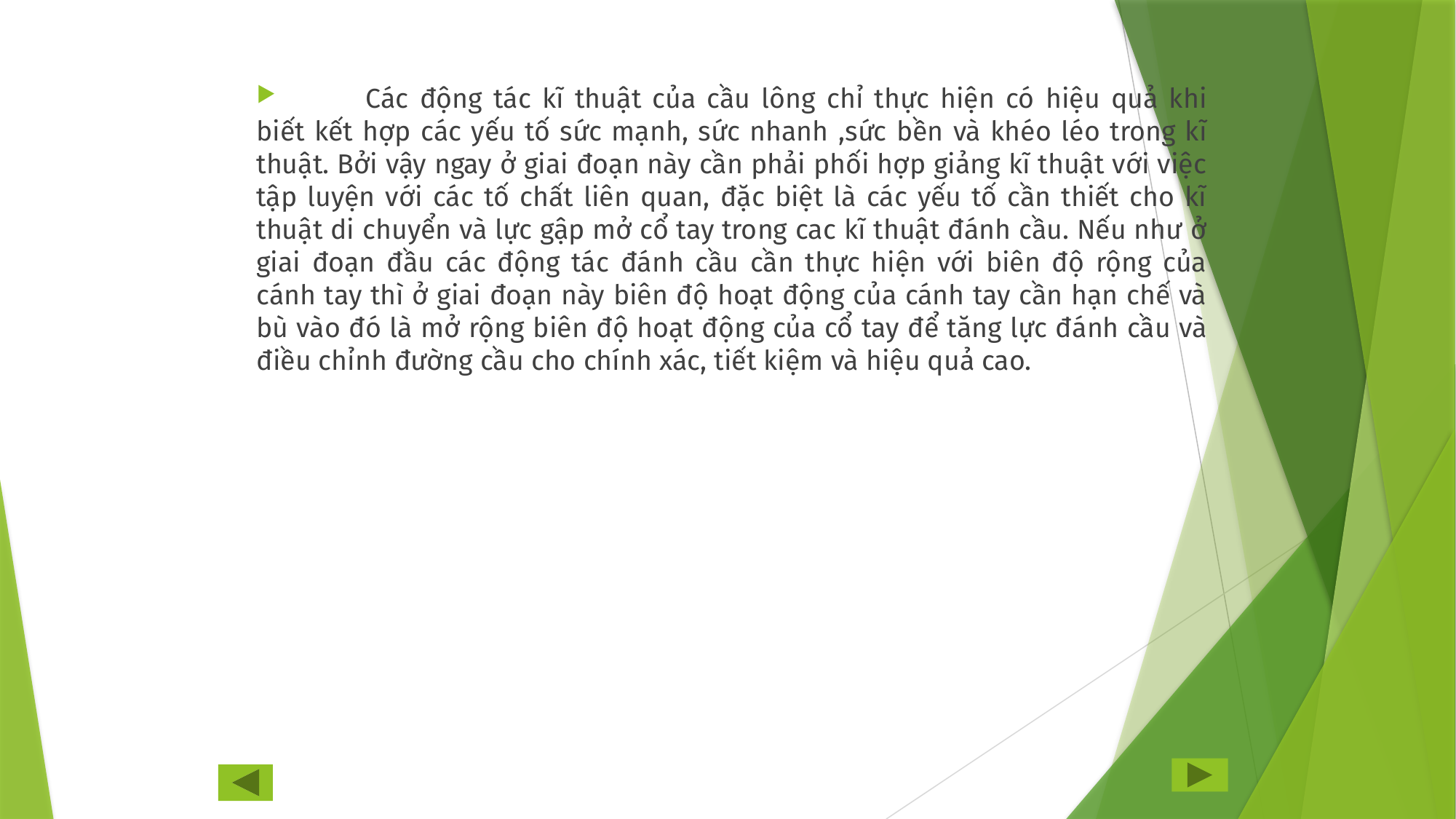

Các động tác kĩ thuật của cầu lông chỉ thực hiện có hiệu quả khi biết kết hợp các yếu tố sức mạnh, sức nhanh ,sức bền và khéo léo trong kĩ thuật. Bởi vậy ngay ở giai đoạn này cần phải phối hợp giảng kĩ thuật với việc tập luyện với các tố chất liên quan, đặc biệt là các yếu tố cần thiết cho kĩ thuật di chuyển và lực gập mở cổ tay trong cac kĩ thuật đánh cầu. Nếu như ở giai đoạn đầu các động tác đánh cầu cần thực hiện với biên độ rộng của cánh tay thì ở giai đoạn này biên độ hoạt động của cánh tay cần hạn chế và bù vào đó là mở rộng biên độ hoạt động của cổ tay để tăng lực đánh cầu và điều chỉnh đường cầu cho chính xác, tiết kiệm và hiệu quả cao.